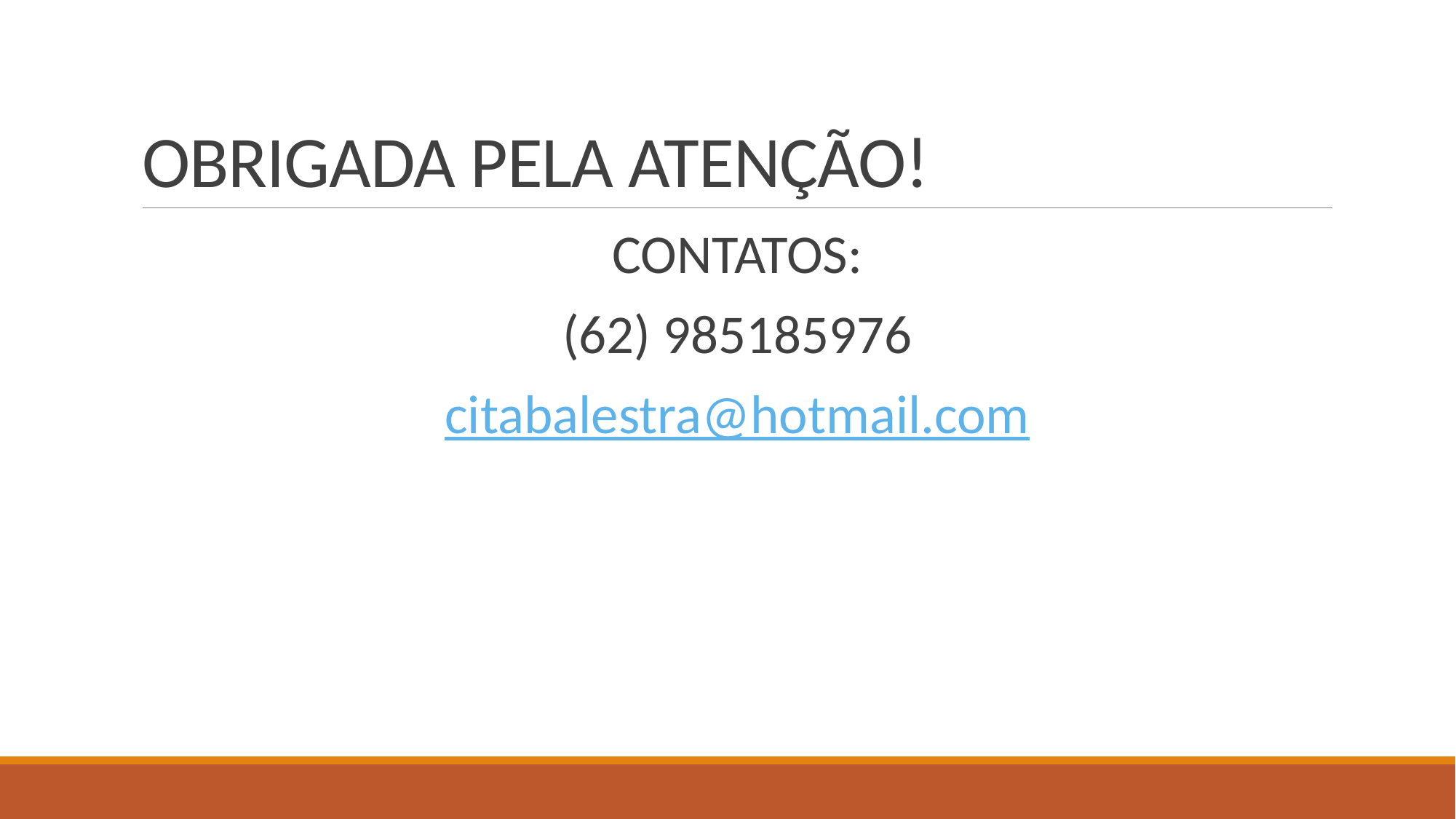

# OBRIGADA PELA ATENÇÃO!
CONTATOS:
(62) 985185976
citabalestra@hotmail.com